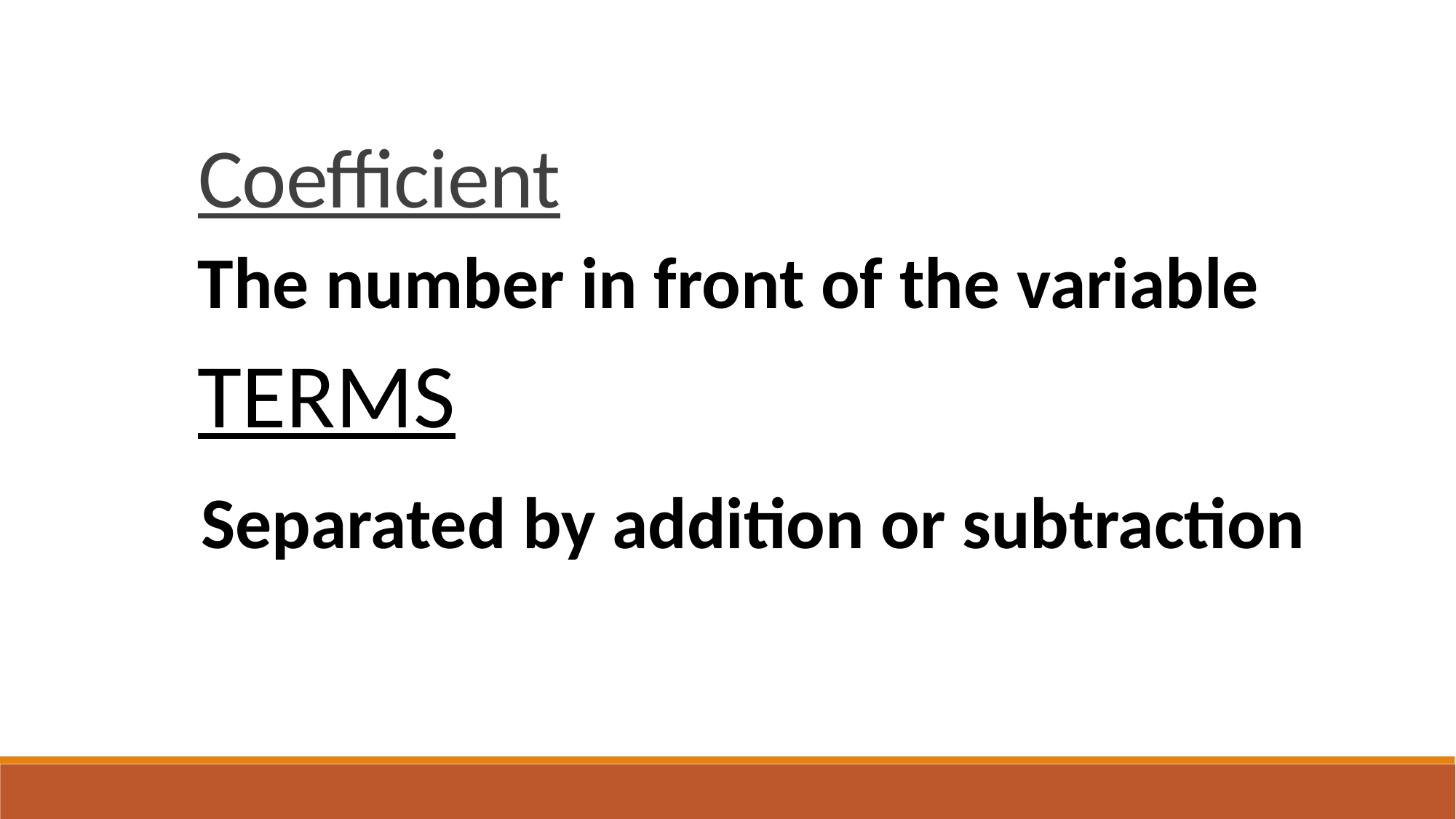

Coefficient
The number in front of the variable
Terms
Separated by addition or subtraction